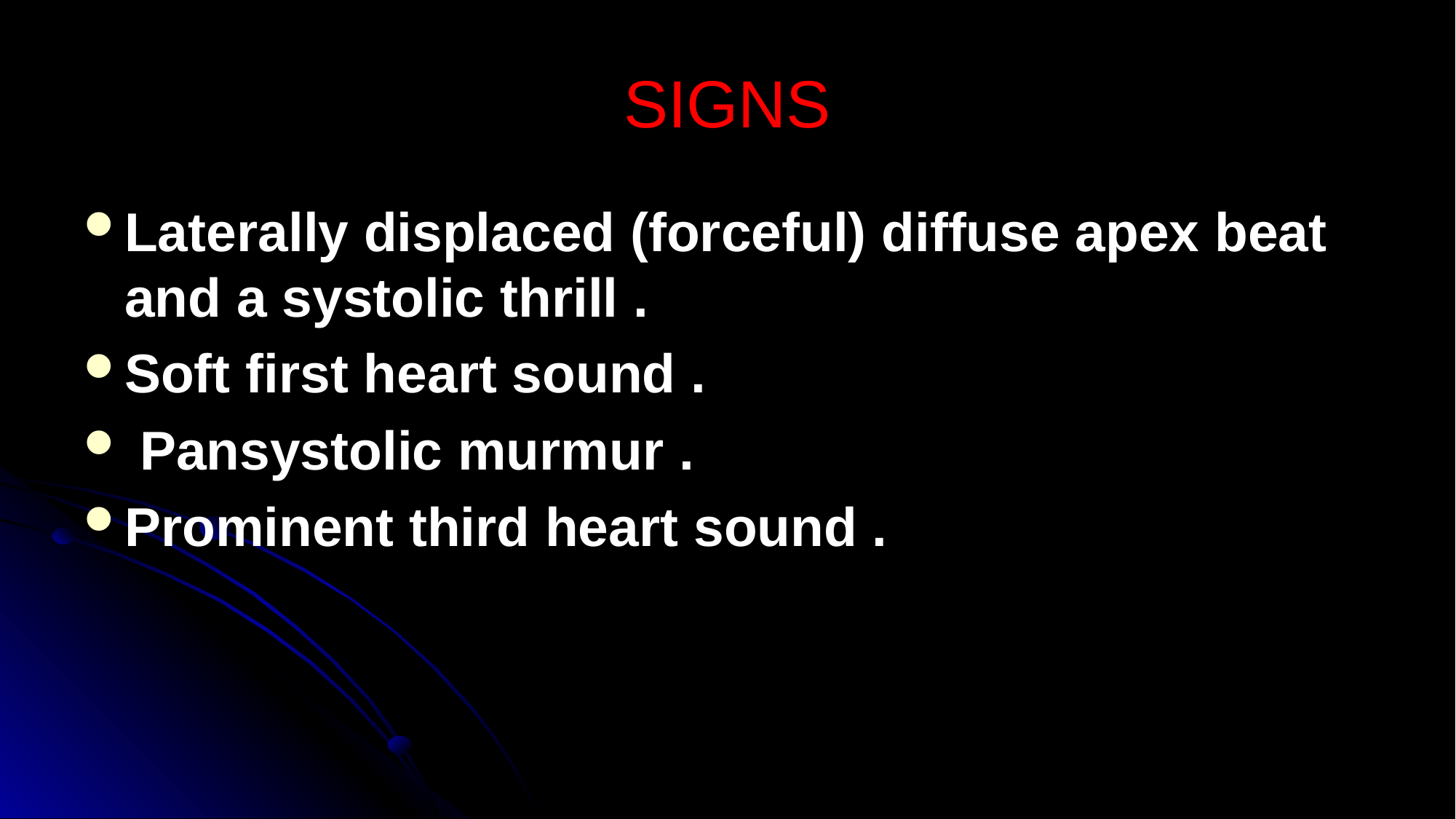

# SIGNS
Laterally displaced (forceful) diffuse apex beat and a systolic thrill .
Soft first heart sound .
 Pansystolic murmur .
Prominent third heart sound .